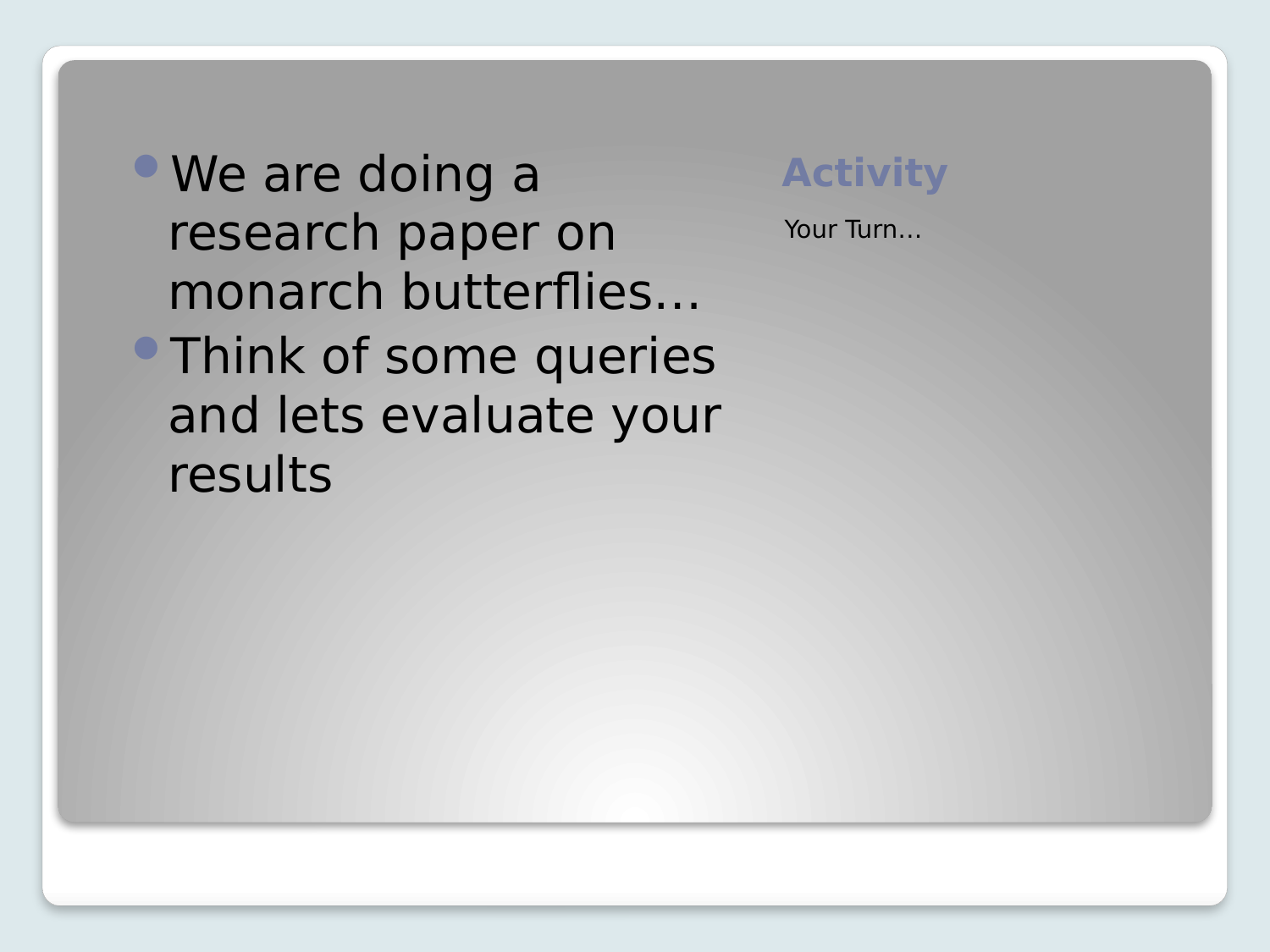

# Activity
We are doing a research paper on monarch butterflies…
Think of some queries and lets evaluate your results
Your Turn…